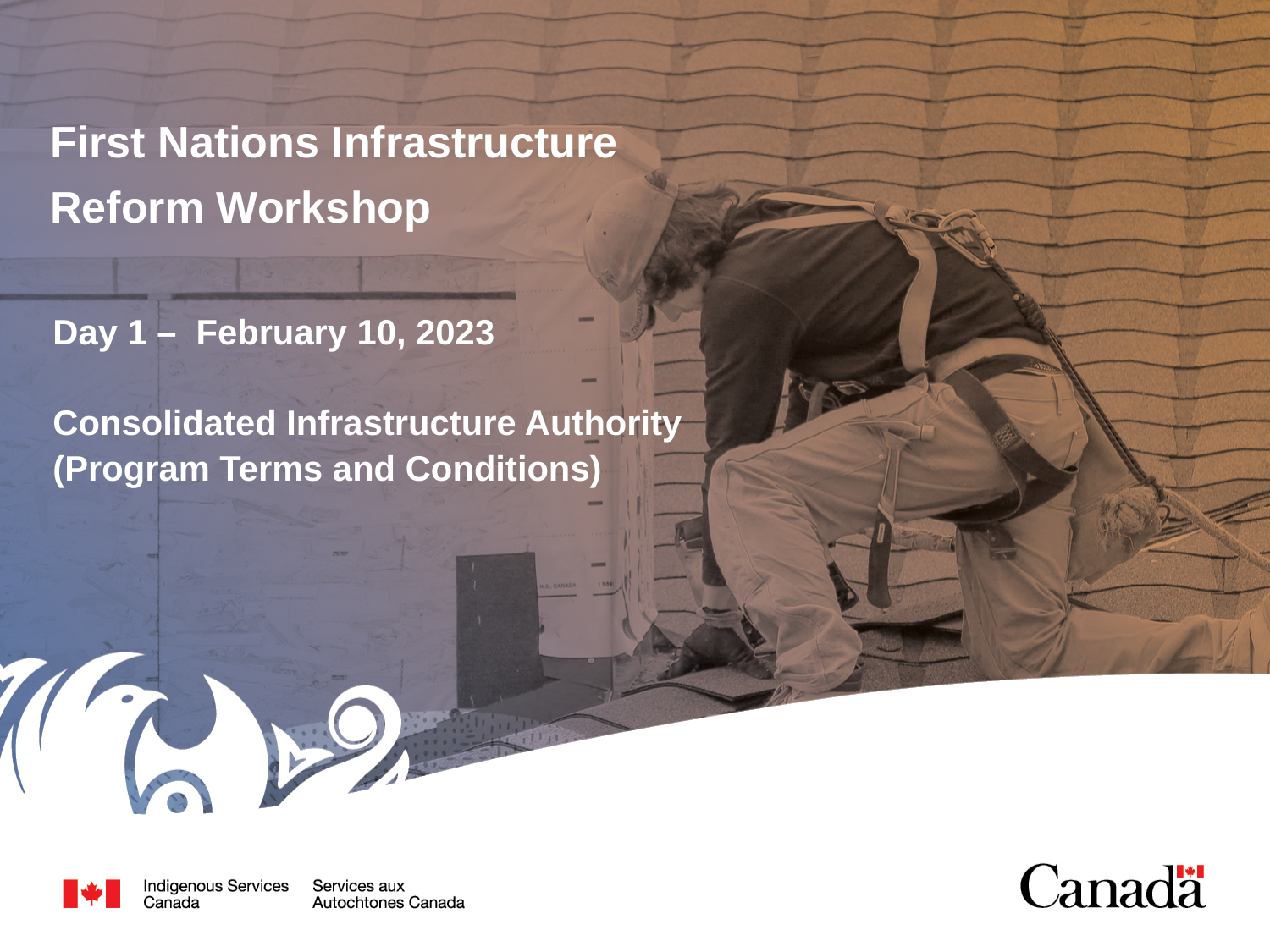

First Nations Infrastructure Reform Workshop
Day 1 –  February 10, 2023

Consolidated Infrastructure Authority (Program Terms and Conditions)